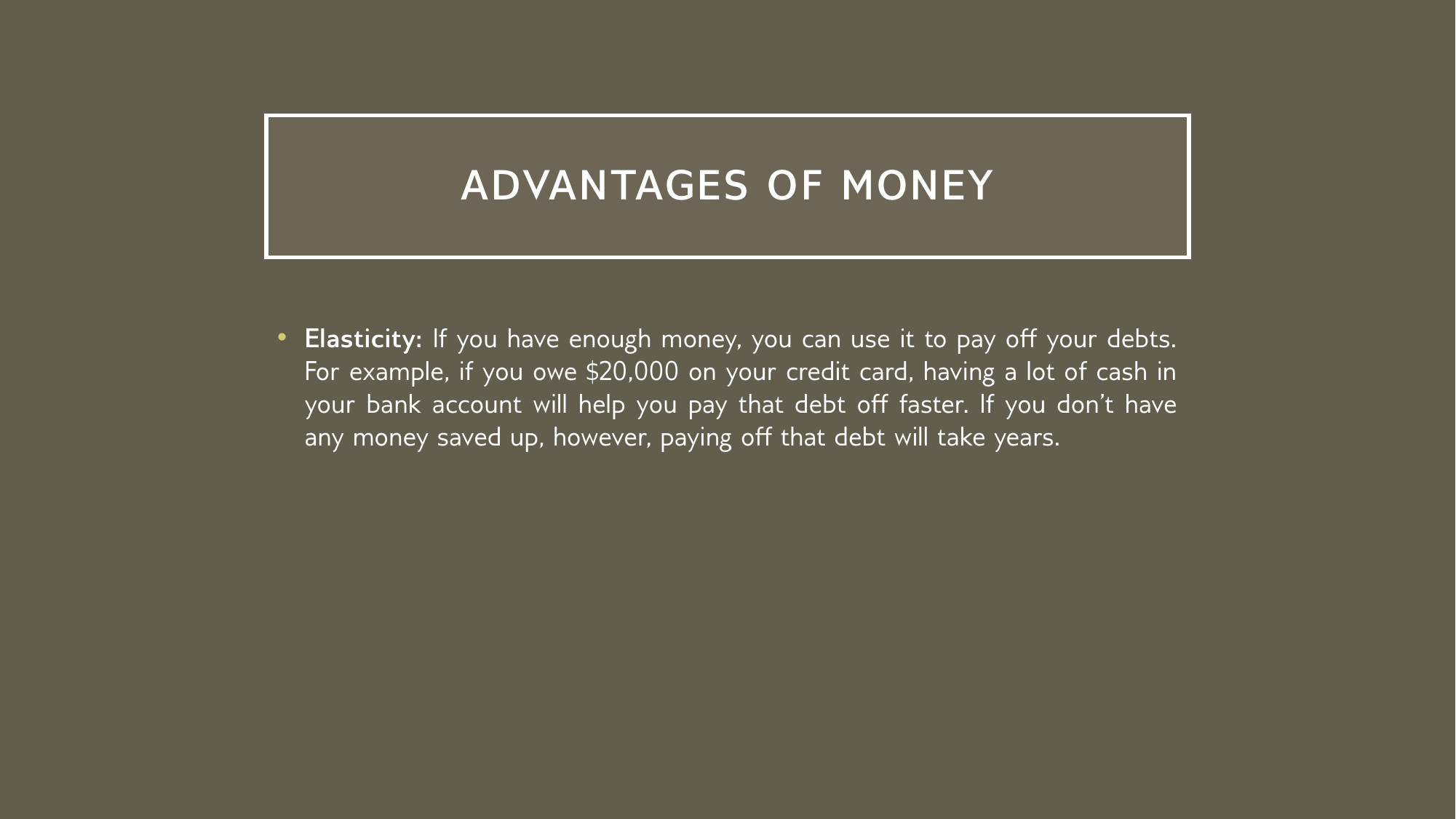

# Advantages of Money
Elasticity: If you have enough money, you can use it to pay off your debts. For example, if you owe $20,000 on your credit card, having a lot of cash in your bank account will help you pay that debt off faster. If you don’t have any money saved up, however, paying off that debt will take years.